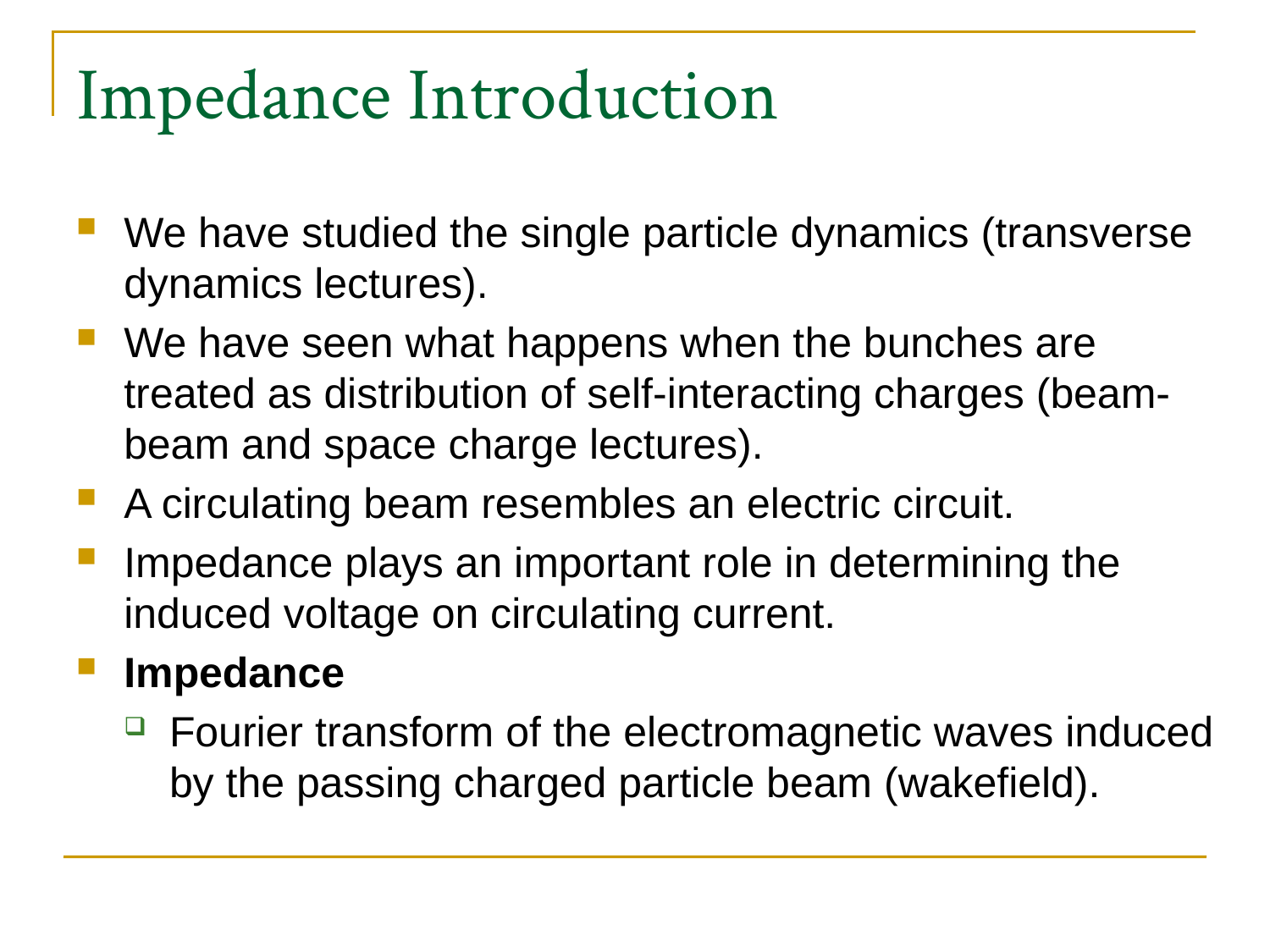

# Impedance Introduction
We have studied the single particle dynamics (transverse dynamics lectures).
We have seen what happens when the bunches are treated as distribution of self-interacting charges (beam-beam and space charge lectures).
A circulating beam resembles an electric circuit.
Impedance plays an important role in determining the induced voltage on circulating current.
Impedance
Fourier transform of the electromagnetic waves induced by the passing charged particle beam (wakefield).